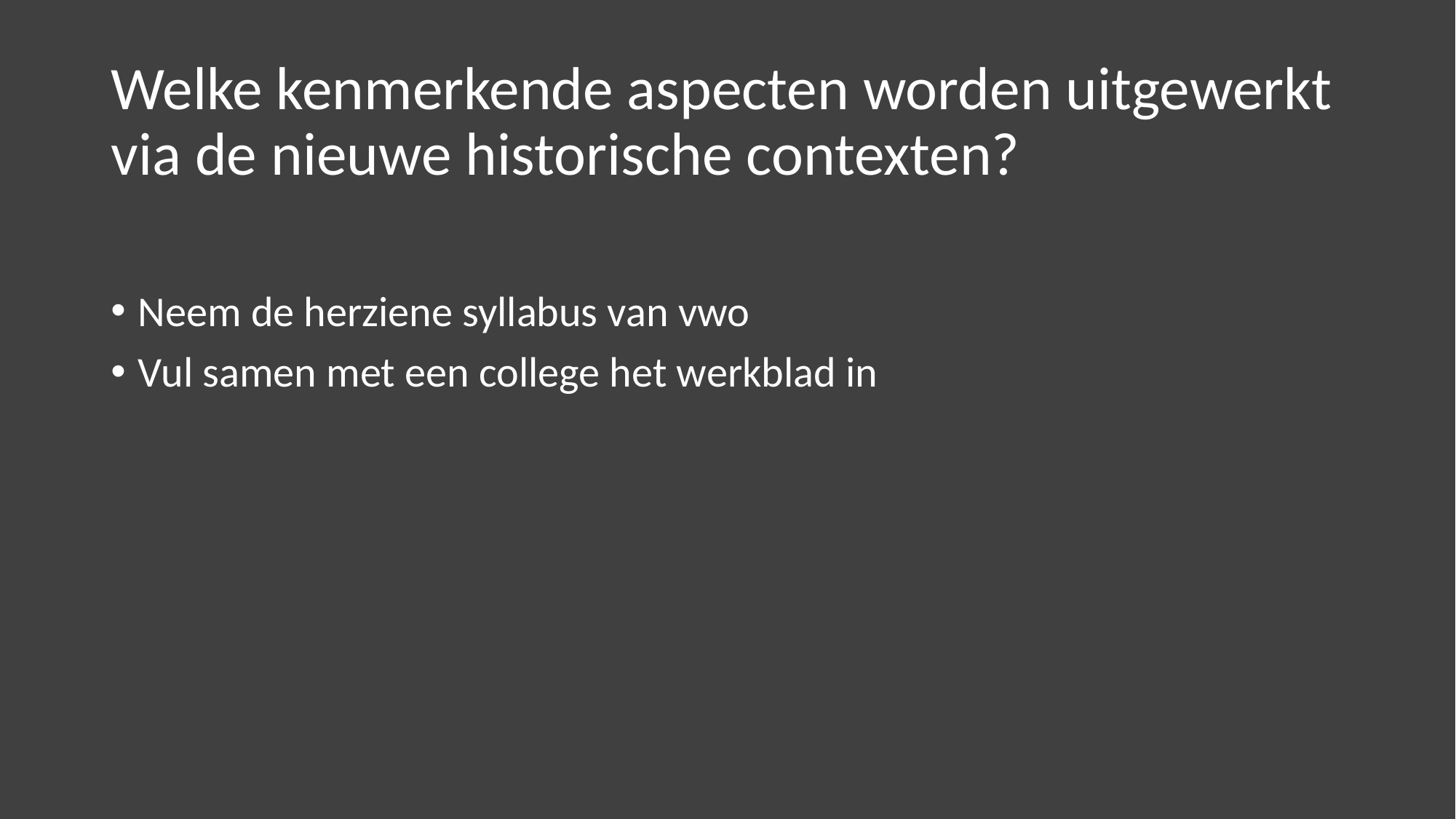

# Welke kenmerkende aspecten worden uitgewerkt via de nieuwe historische contexten?

Neem de herziene syllabus van vwo
Vul samen met een college het werkblad in